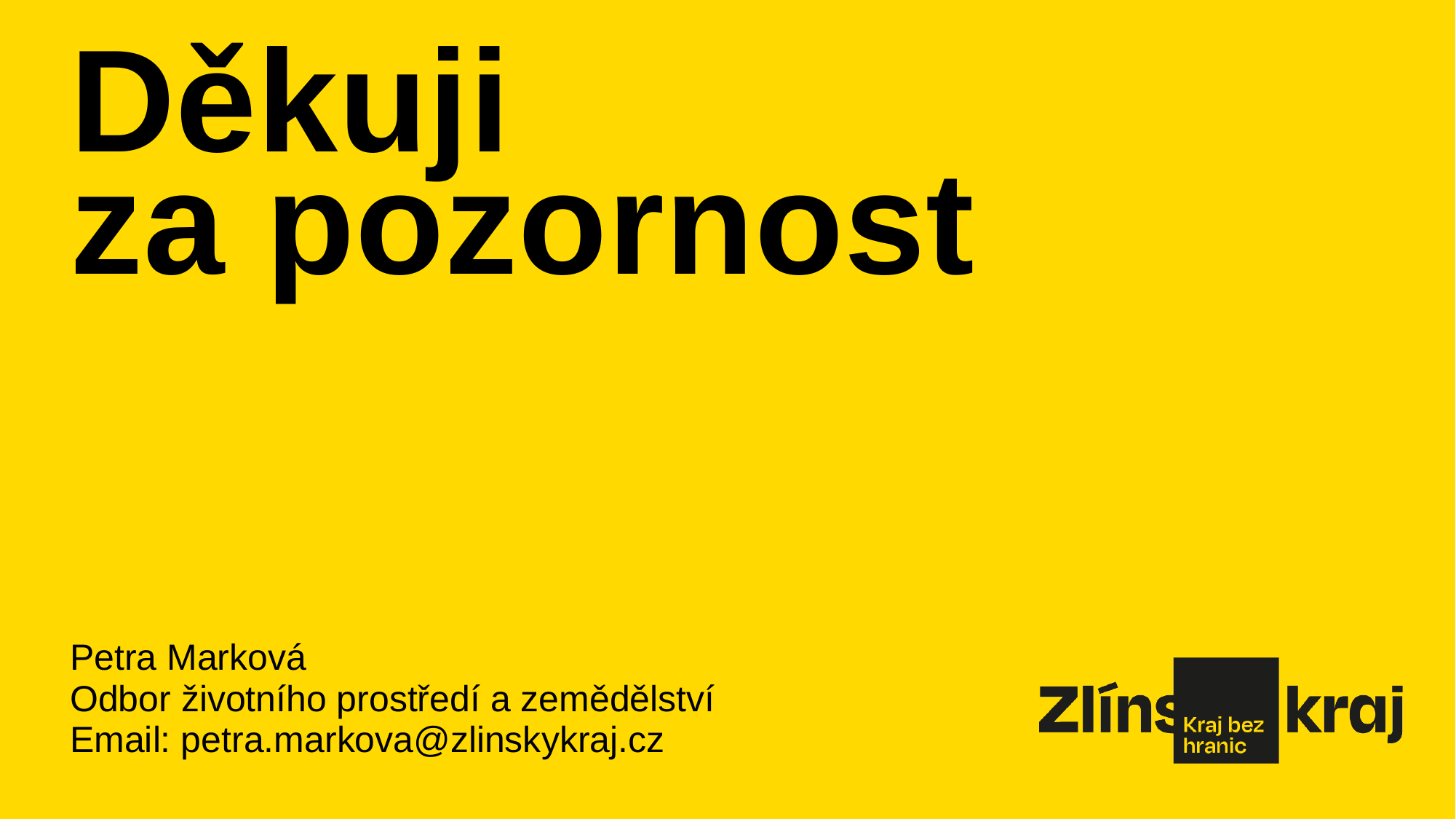

# Děkuji za pozornost
Petra Marková
Odbor životního prostředí a zemědělství
Email: petra.markova@zlinskykraj.cz